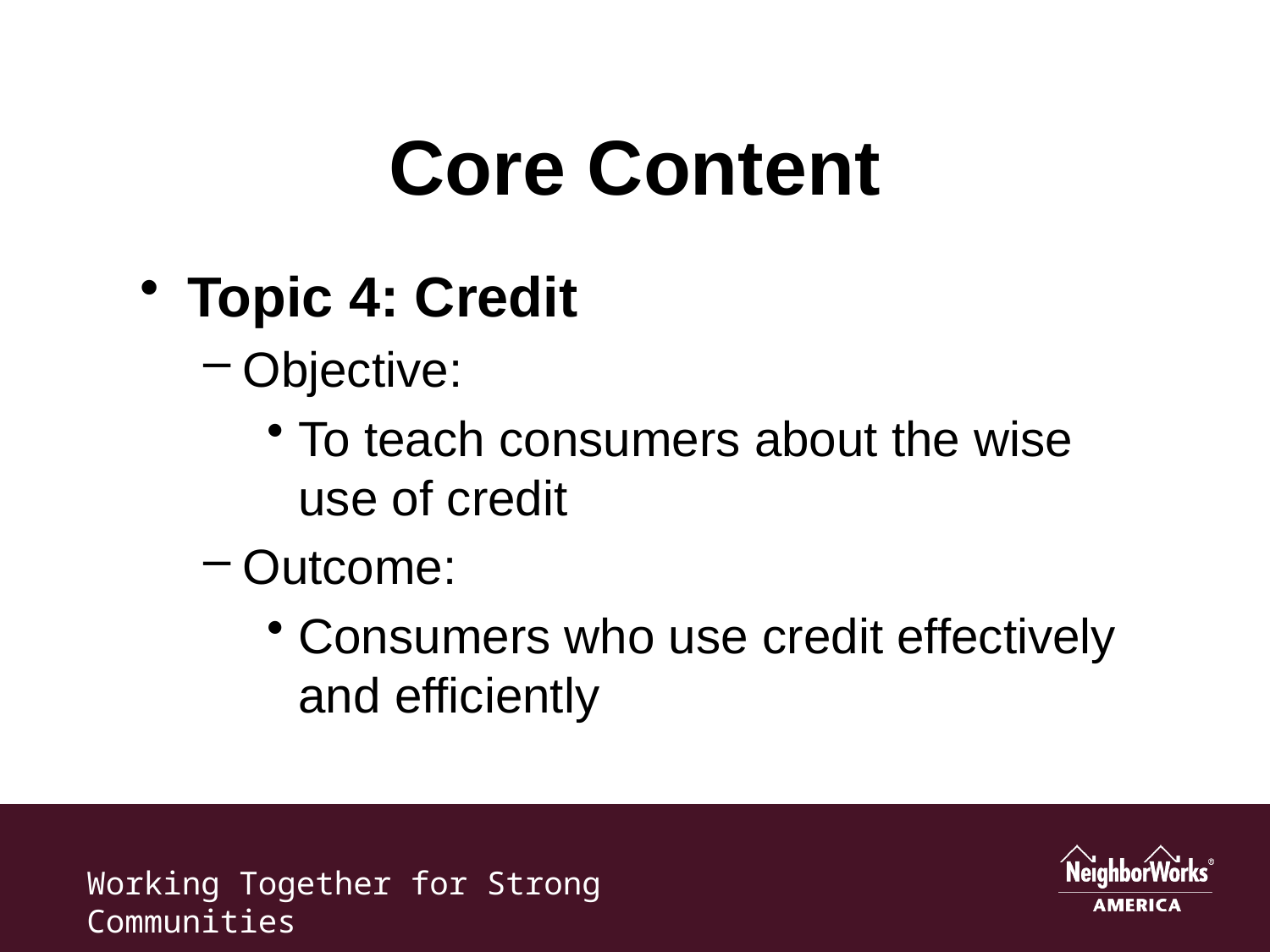

# Core Content
Topic 4: Credit
Objective:
To teach consumers about the wise use of credit
Outcome:
Consumers who use credit effectively and efficiently